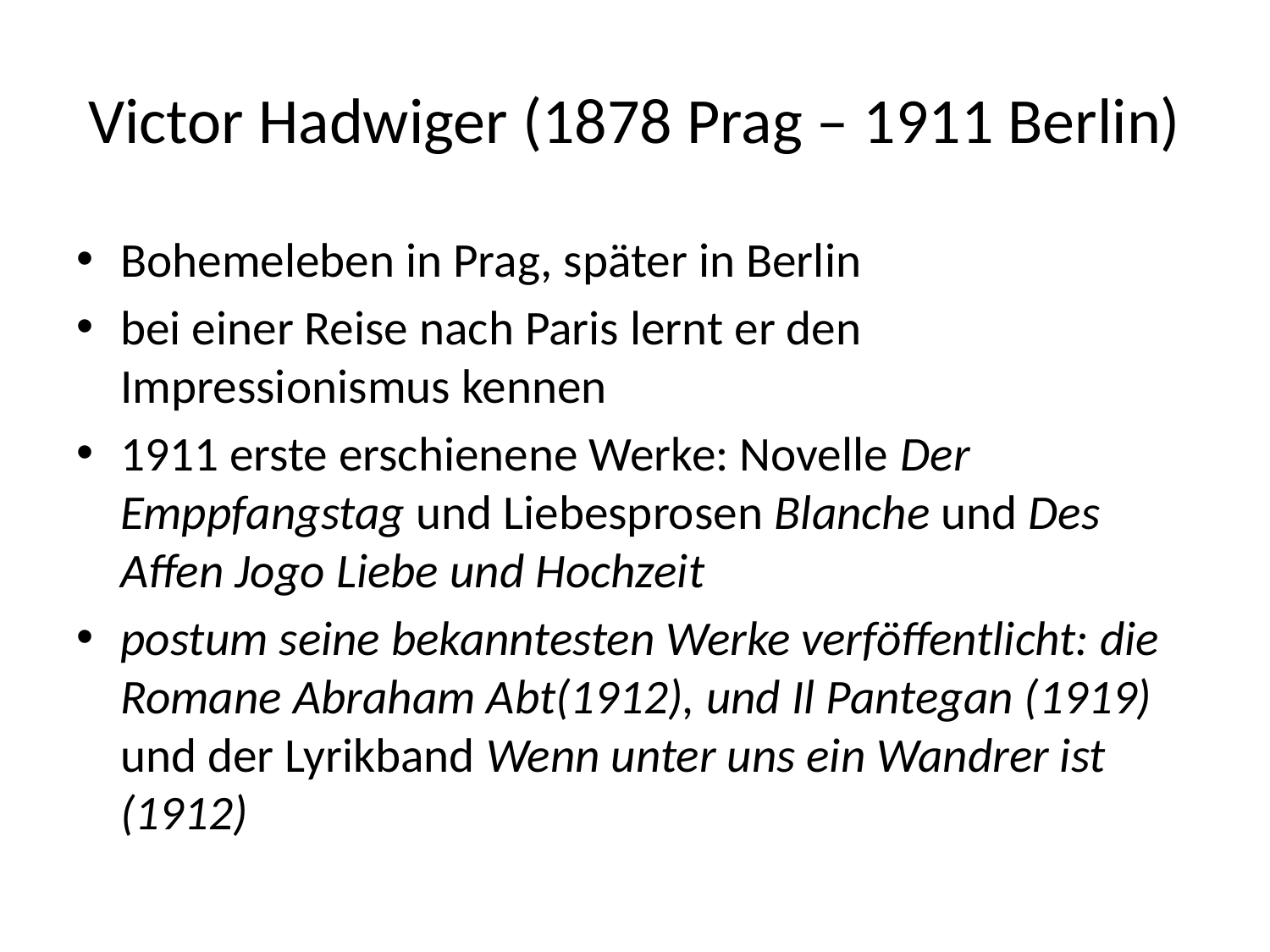

# Victor Hadwiger (1878 Prag – 1911 Berlin)
Bohemeleben in Prag, später in Berlin
bei einer Reise nach Paris lernt er den Impressionismus kennen
1911 erste erschienene Werke: Novelle Der Emppfangstag und Liebesprosen Blanche und Des Affen Jogo Liebe und Hochzeit
postum seine bekanntesten Werke verföffentlicht: die Romane Abraham Abt(1912), und Il Pantegan (1919) und der Lyrikband Wenn unter uns ein Wandrer ist (1912)